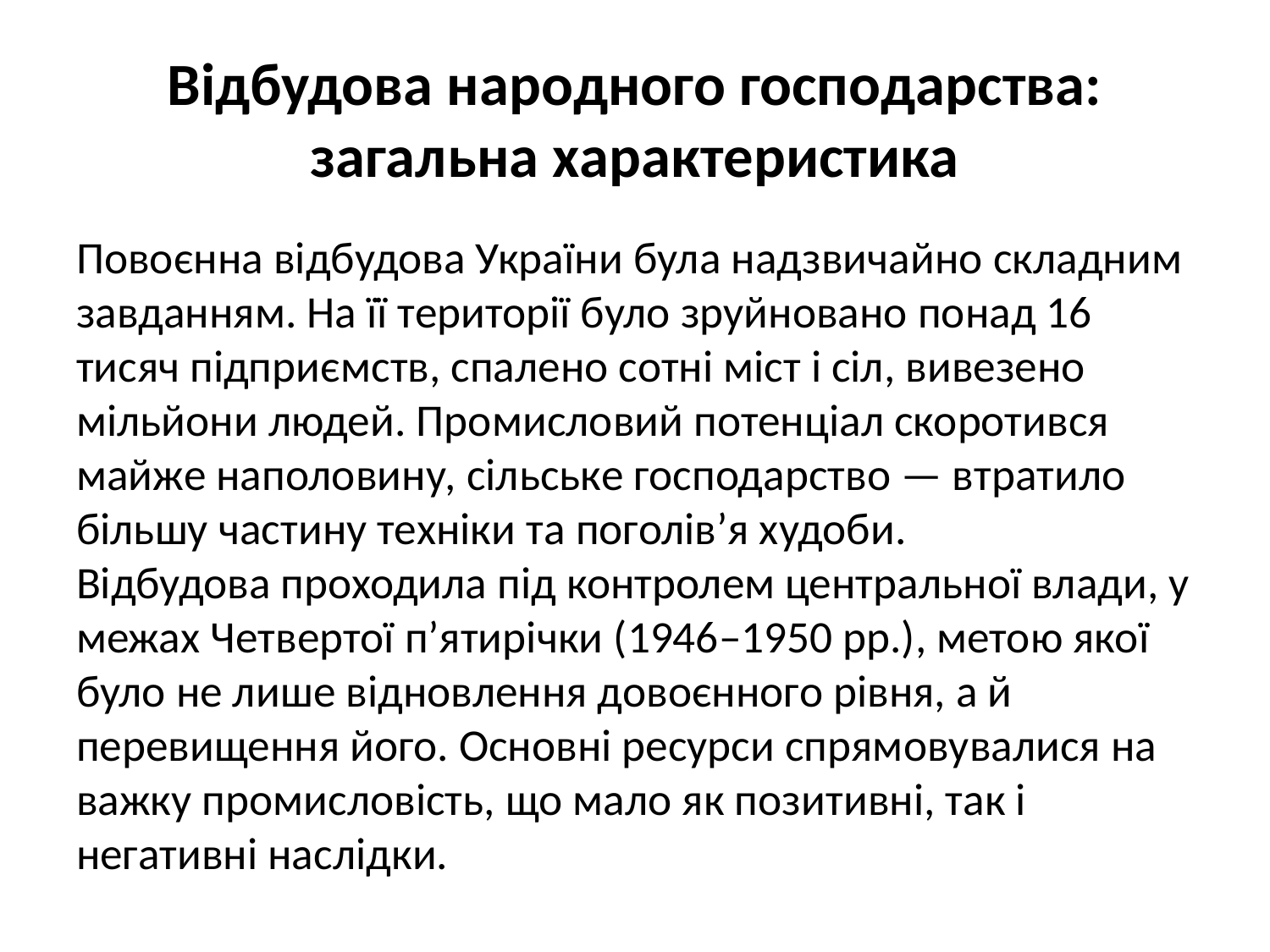

# Відбудова народного господарства: загальна характеристика
Повоєнна відбудова України була надзвичайно складним завданням. На її території було зруйновано понад 16 тисяч підприємств, спалено сотні міст і сіл, вивезено мільйони людей. Промисловий потенціал скоротився майже наполовину, сільське господарство — втратило більшу частину техніки та поголів’я худоби.
Відбудова проходила під контролем центральної влади, у межах Четвертої п’ятирічки (1946–1950 рр.), метою якої було не лише відновлення довоєнного рівня, а й перевищення його. Основні ресурси спрямовувалися на важку промисловість, що мало як позитивні, так і негативні наслідки.